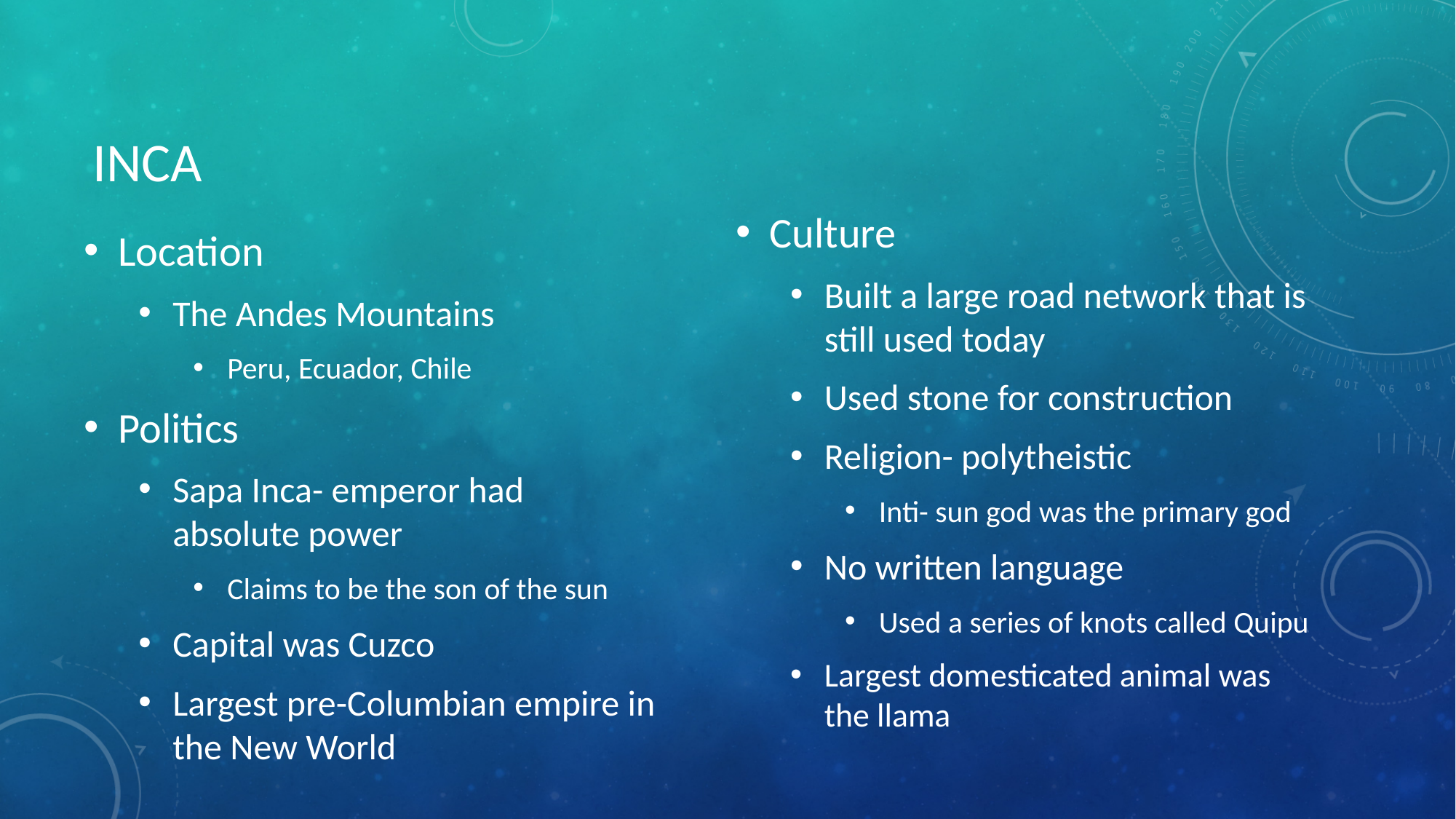

# Inca
Culture
Built a large road network that is still used today
Used stone for construction
Religion- polytheistic
Inti- sun god was the primary god
No written language
Used a series of knots called Quipu
Largest domesticated animal was the llama
Location
The Andes Mountains
Peru, Ecuador, Chile
Politics
Sapa Inca- emperor had absolute power
Claims to be the son of the sun
Capital was Cuzco
Largest pre-Columbian empire in the New World